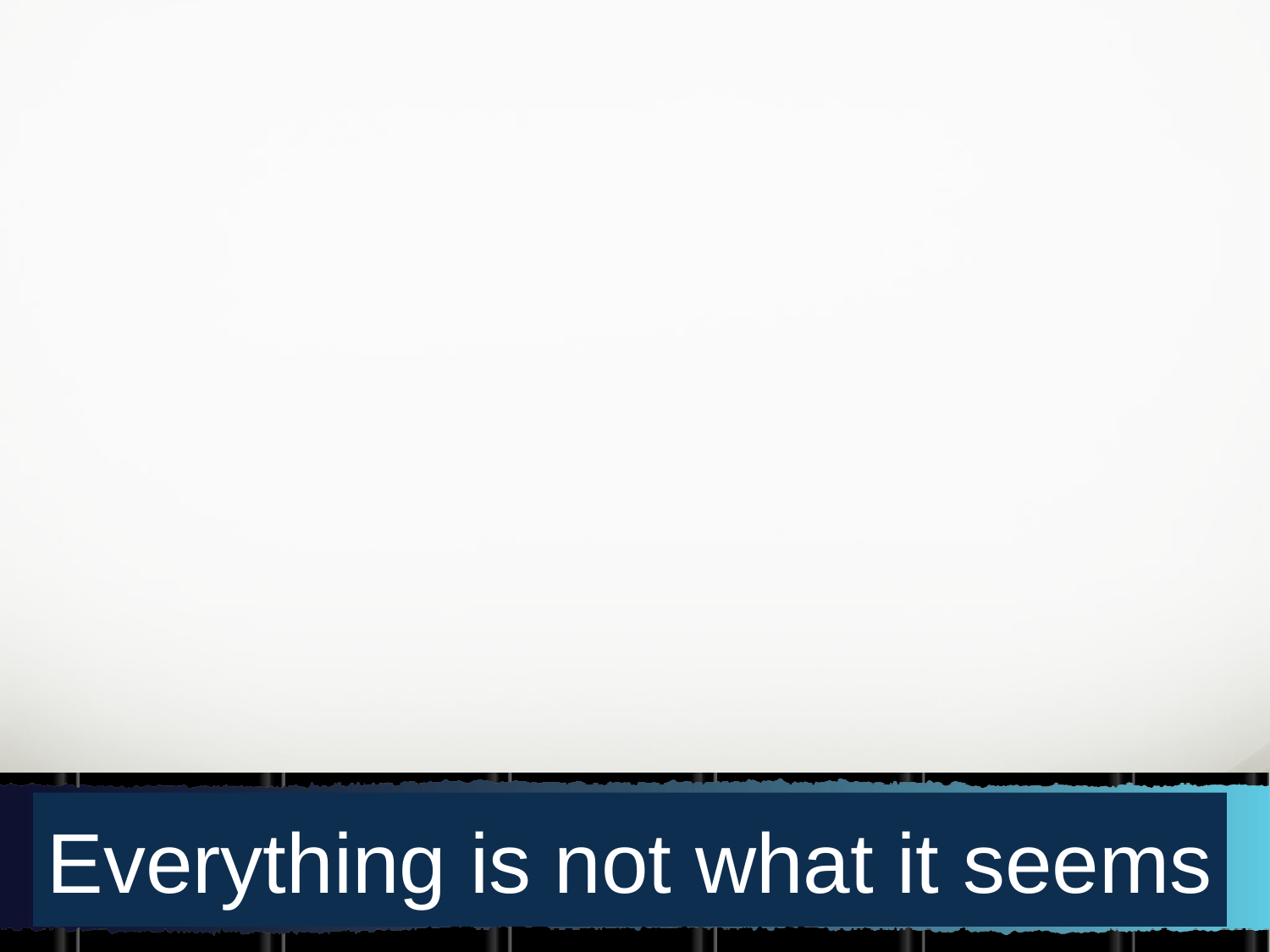

#
Everything is not what it seems